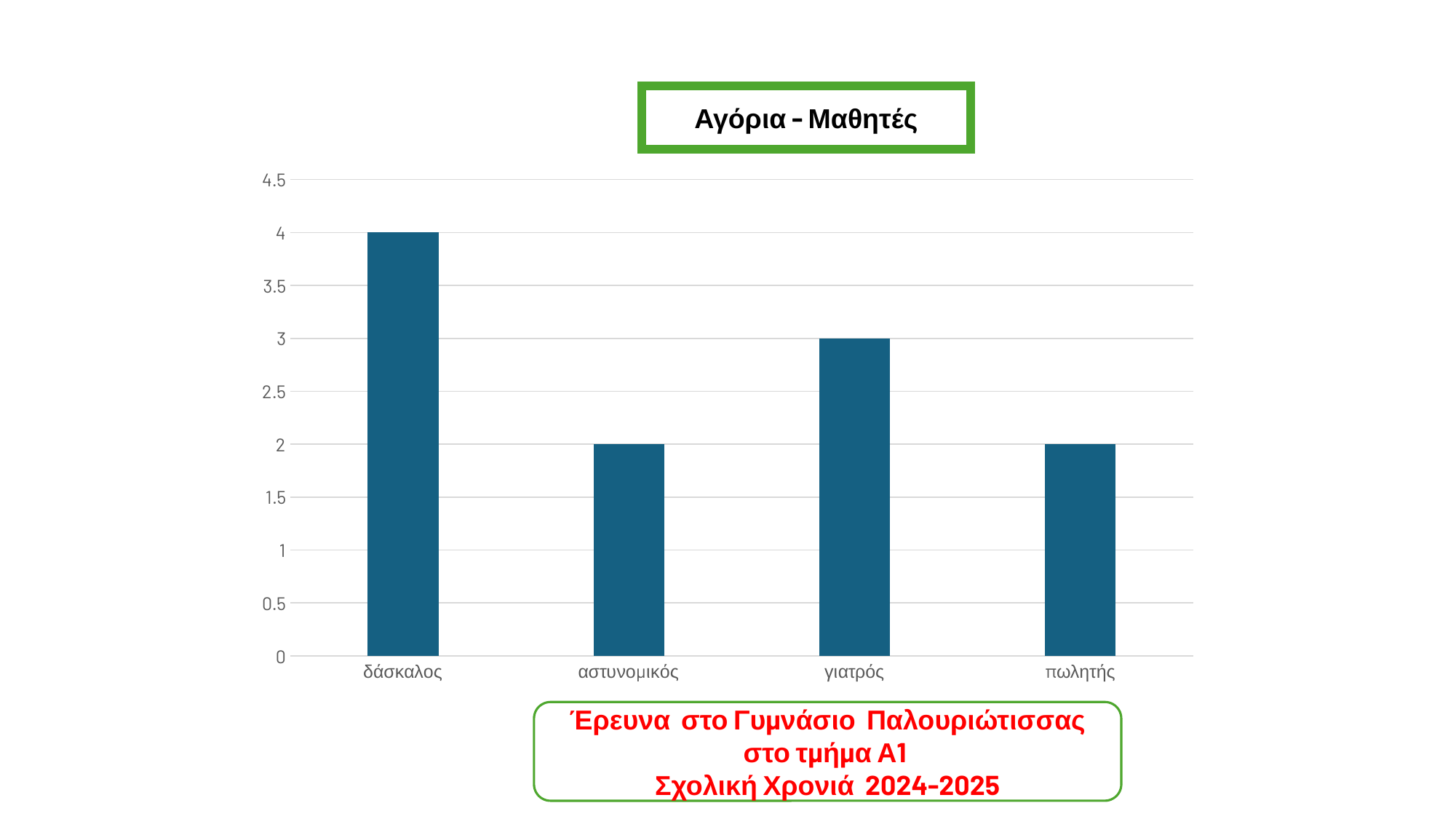

### Chart:

| Category | Σειρά 1 |
|---|---|
| δάσκαλος | 4.0 |
| αστυνομικός | 2.0 |
| γιατρός | 3.0 |
| πωλητής | 2.0 |
Αγόρια - Μαθητές
Έρευνα  στο Γυμνάσιο  Παλουριώτισσας στο τμήμα Α1
Σχολική Χρονιά  2024-2025